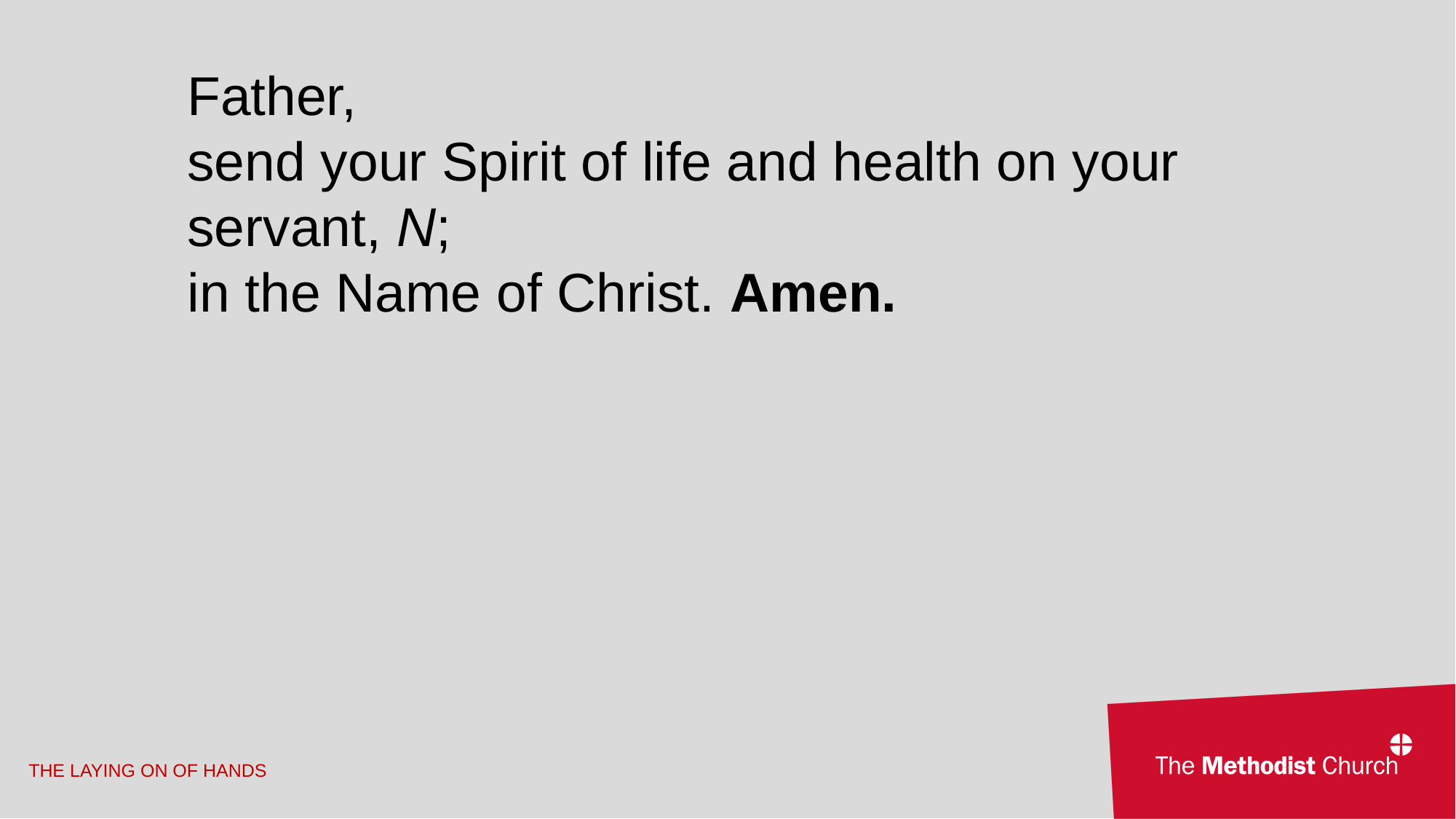

Father,
send your Spirit of life and health on your servant, N;
in the Name of Christ. Amen.